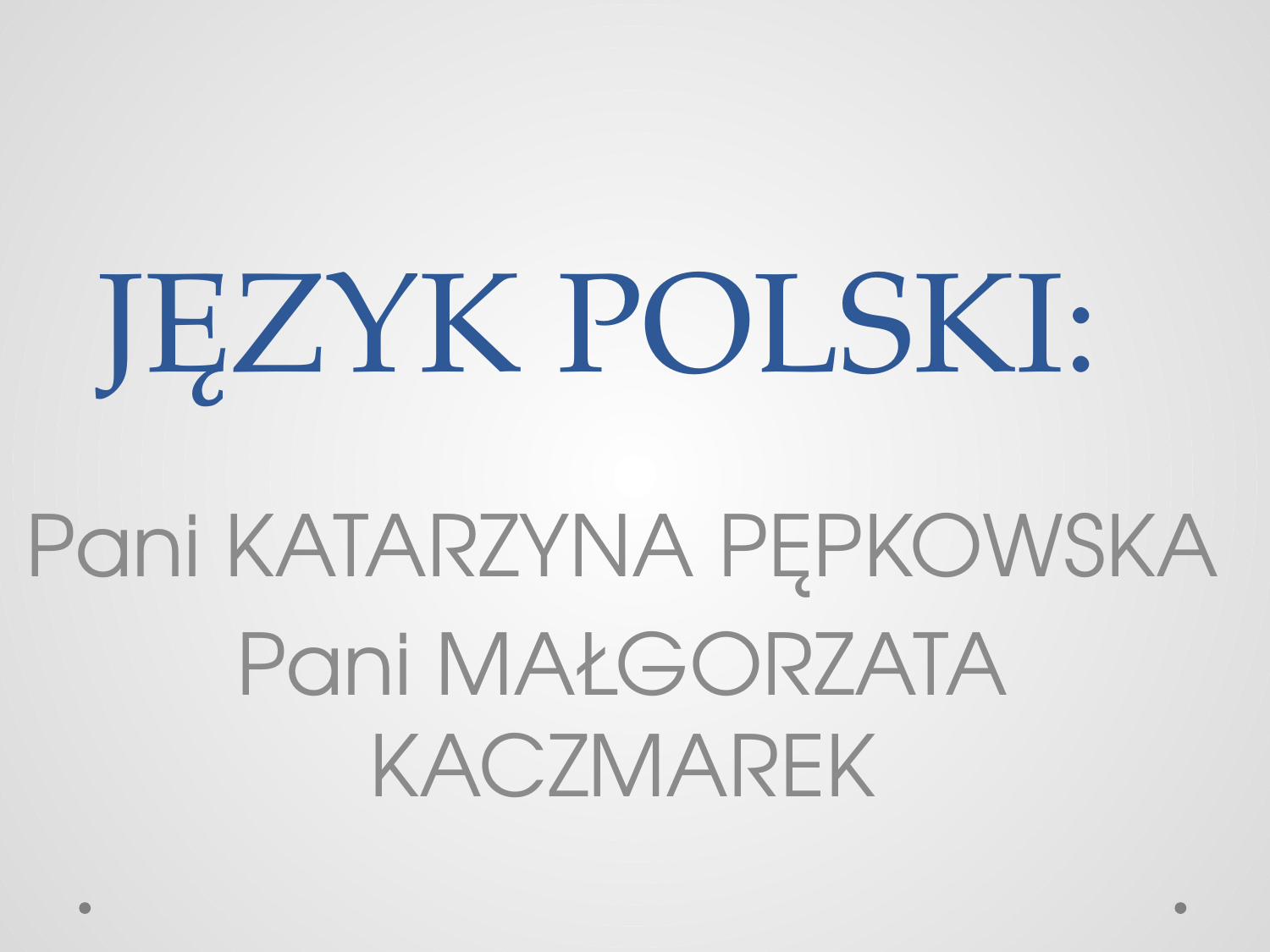

# JĘZYK POLSKI:
Pani KATARZYNA PĘPKOWSKA
Pani MAŁGORZATA KACZMAREK